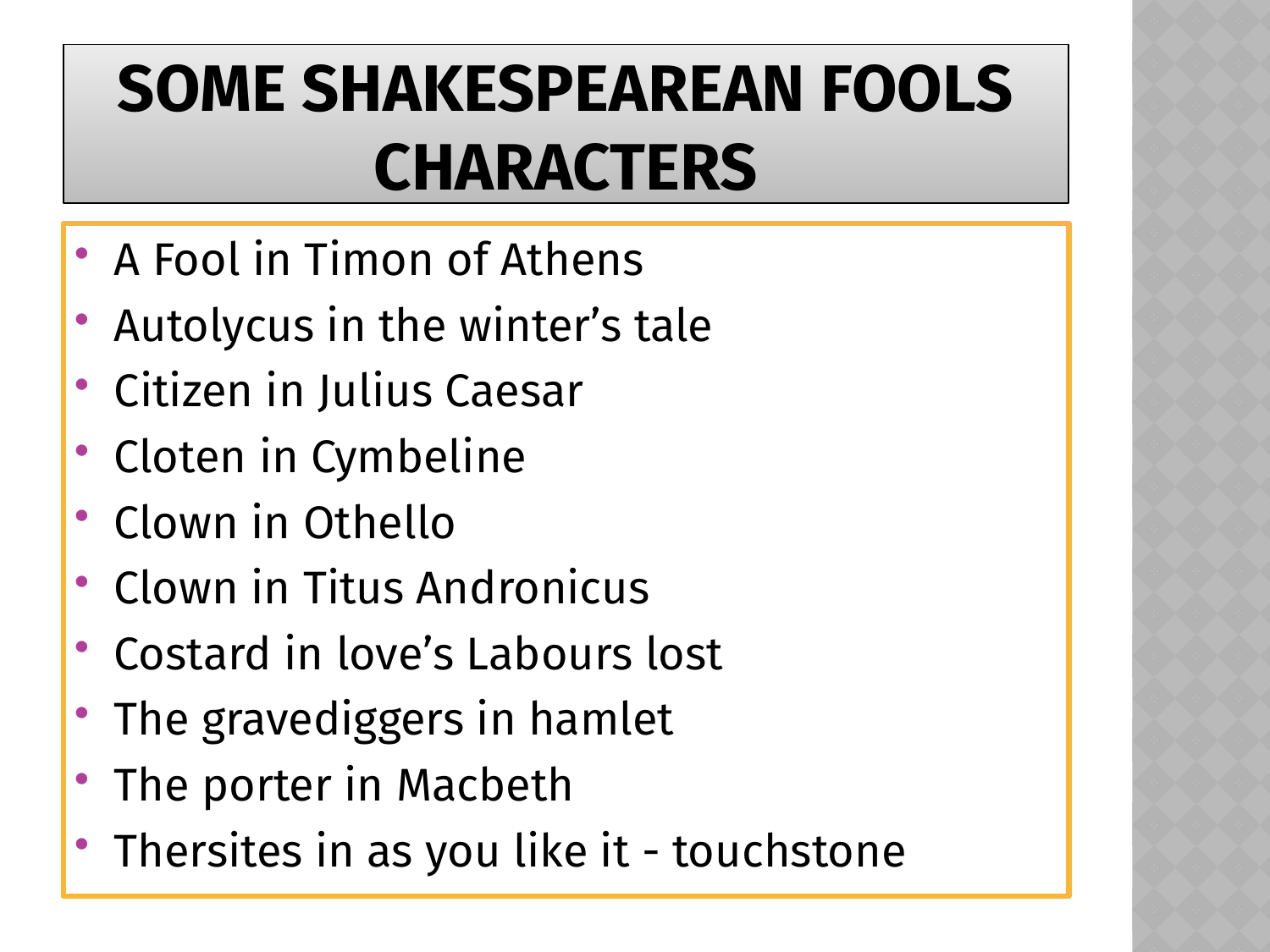

# SOME SHAKESPEAREAN FOOLS CHARACTERS
A Fool in Timon of Athens
Autolycus in the winter’s tale
Citizen in Julius Caesar
Cloten in Cymbeline
Clown in Othello
Clown in Titus Andronicus
Costard in love’s Labours lost
The gravediggers in hamlet
The porter in Macbeth
Thersites in as you like it - touchstone